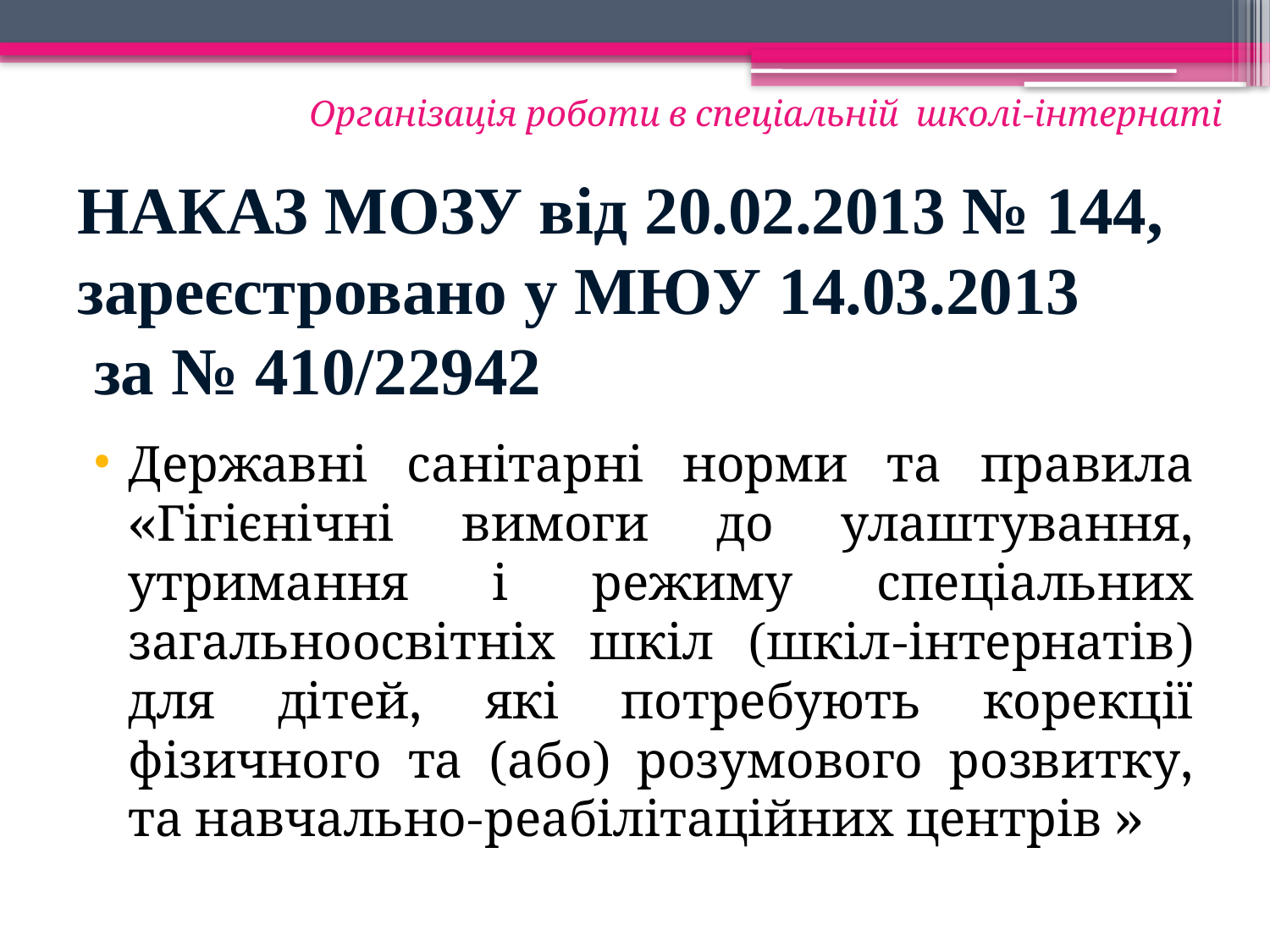

Організація роботи в спеціальній  школі-інтернаті
# НАКАЗ МОЗУ від 20.02.2013 № 144, зареєстровано у МЮУ 14.03.2013 за № 410/22942
Державні санітарні норми та правила «Гігієнічні вимоги до улаштування, утримання і режиму спеціальних загальноосвітніх шкіл (шкіл-інтернатів) для дітей, які потребують корекції фізичного та (або) розумового розвитку, та навчально-реабілітаційних центрів »